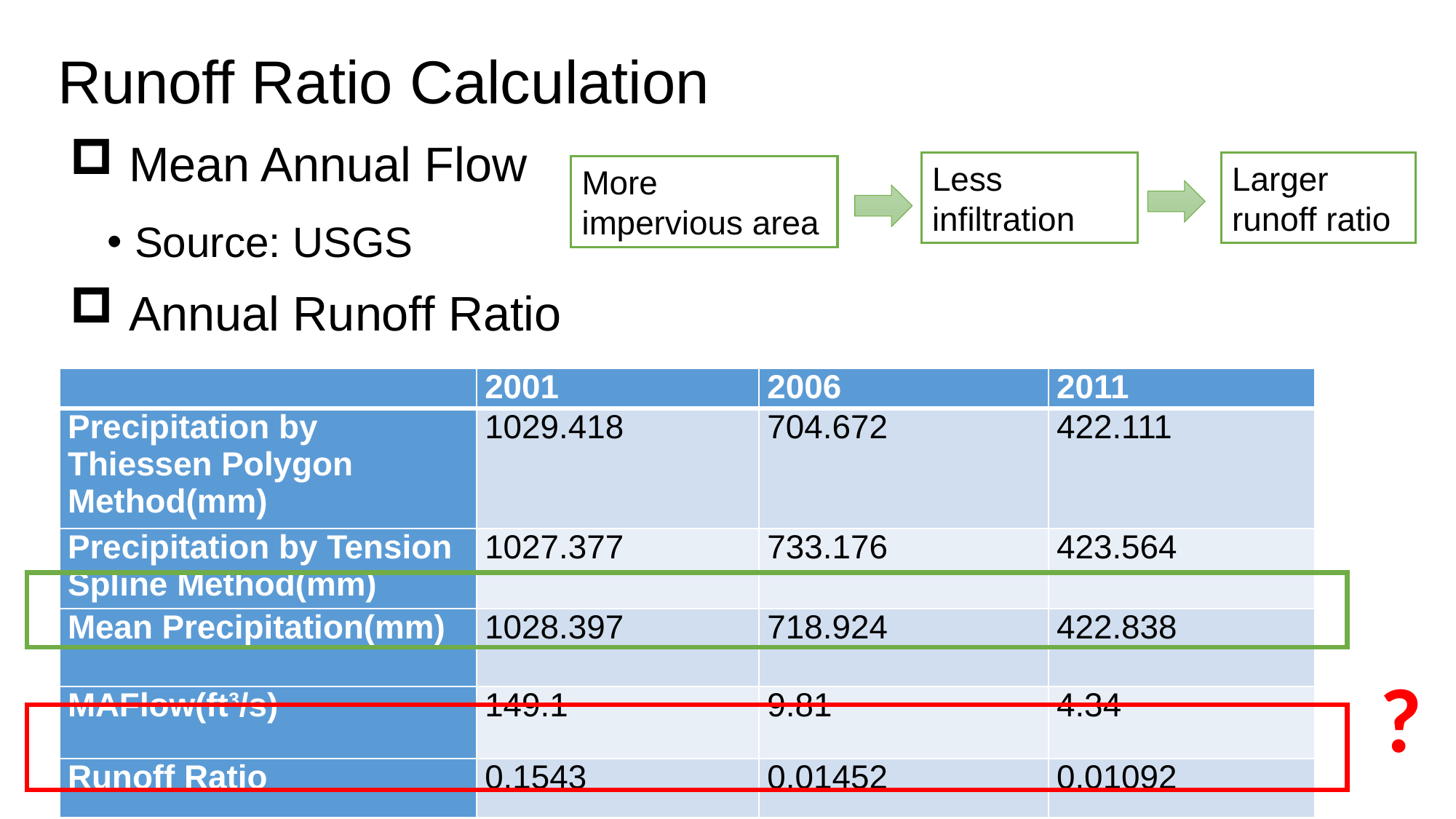

Runoff Ratio Calculation
 Mean Annual Flow
Less infiltration
Larger runoff ratio
More impervious area

Source: USGS
 Annual Runoff Ratio
|  | 2001 | 2006 | 2011 |
| --- | --- | --- | --- |
| Precipitation by Thiessen Polygon Method(mm) | 1029.418 | 704.672 | 422.111 |
| Precipitation by Tension Spline Method(mm) | 1027.377 | 733.176 | 423.564 |
| Mean Precipitation(mm) | 1028.397 | 718.924 | 422.838 |
| MAFlow(ft3/s) | 149.1 | 9.81 | 4.34 |
| Runoff Ratio | 0.1543 | 0.01452 | 0.01092 |

?